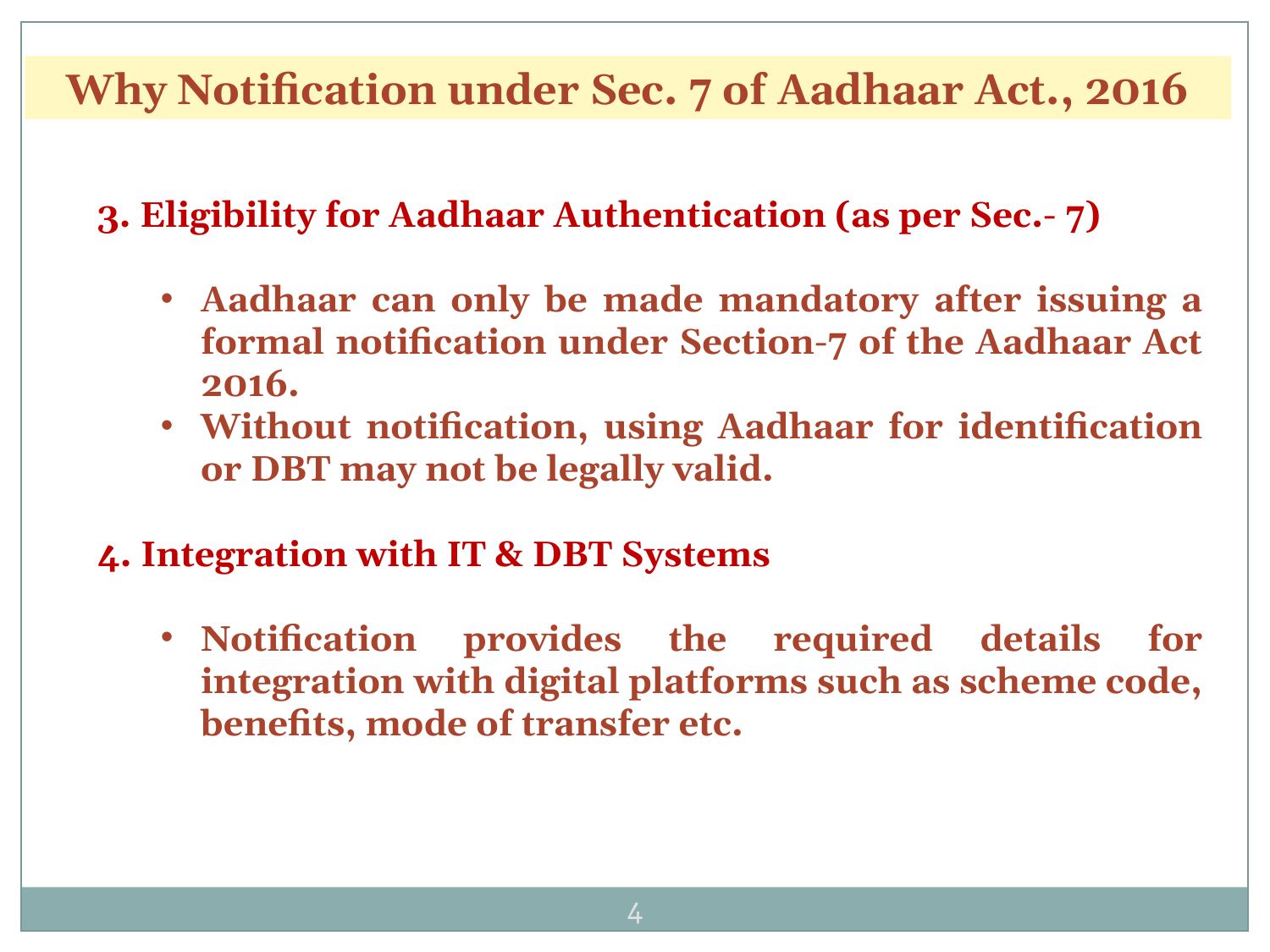

Why Notification under Sec. 7 of Aadhaar Act., 2016
3. Eligibility for Aadhaar Authentication (as per Sec.- 7)

Aadhaar can only be made mandatory after issuing a formal notification under Section-7 of the Aadhaar Act 2016.
Without notification, using Aadhaar for identification or DBT may not be legally valid.

4. Integration with IT & DBT Systems

Notification provides the required details for integration with digital platforms such as scheme code, benefits, mode of transfer etc.

4